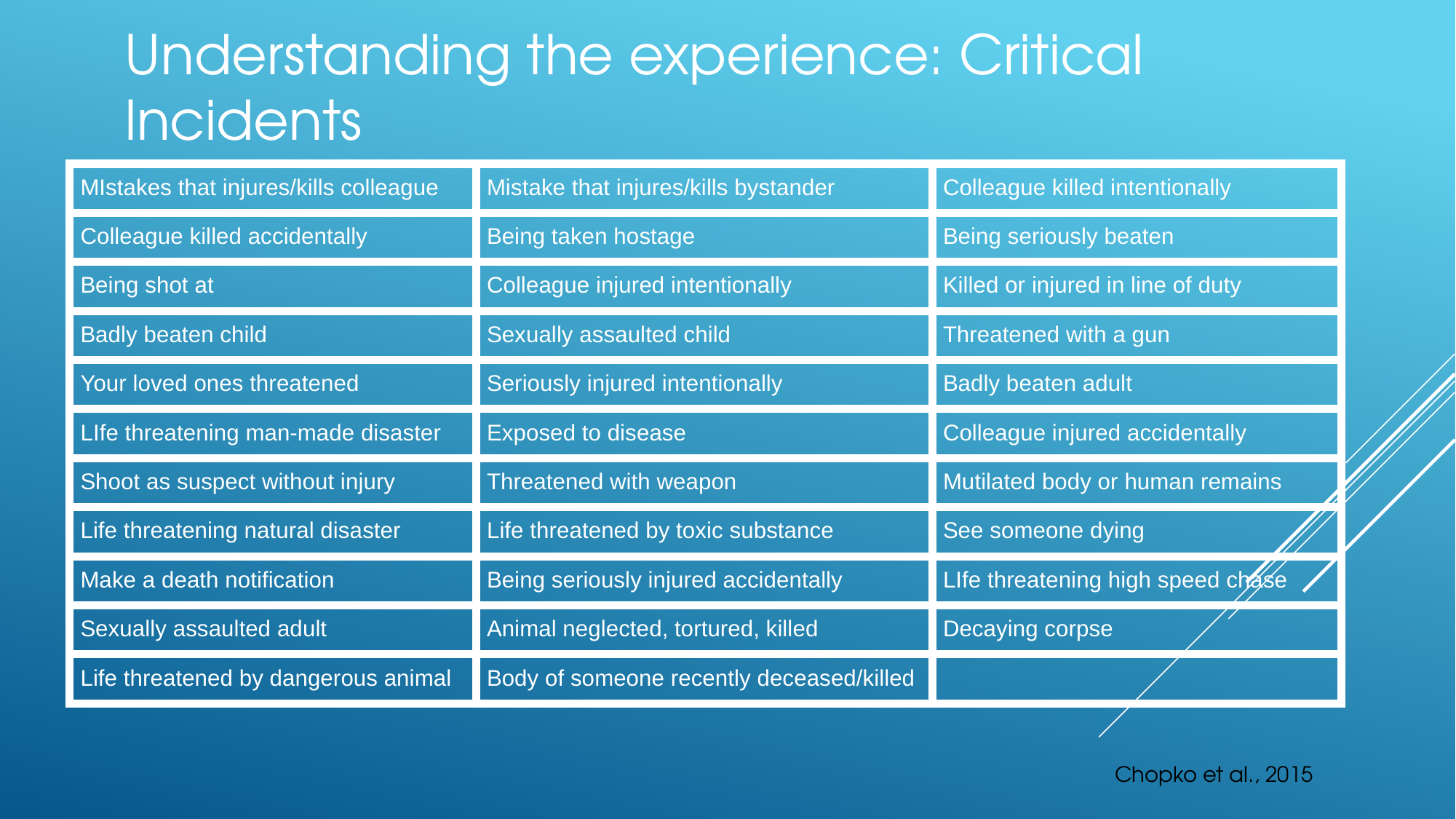

Understanding the experience: Critical Incidents
| MIstakes that injures/kills colleague | Mistake that injures/kills bystander | Colleague killed intentionally |
| --- | --- | --- |
| Colleague killed accidentally | Being taken hostage | Being seriously beaten |
| Being shot at | Colleague injured intentionally | Killed or injured in line of duty |
| Badly beaten child | Sexually assaulted child | Threatened with a gun |
| Your loved ones threatened | Seriously injured intentionally | Badly beaten adult |
| LIfe threatening man-made disaster | Exposed to disease | Colleague injured accidentally |
| Shoot as suspect without injury | Threatened with weapon | Mutilated body or human remains |
| Life threatening natural disaster | Life threatened by toxic substance | See someone dying |
| Make a death notification | Being seriously injured accidentally | LIfe threatening high speed chase |
| Sexually assaulted adult | Animal neglected, tortured, killed | Decaying corpse |
| Life threatened by dangerous animal | Body of someone recently deceased/killed |  |
Chopko et al., 2015